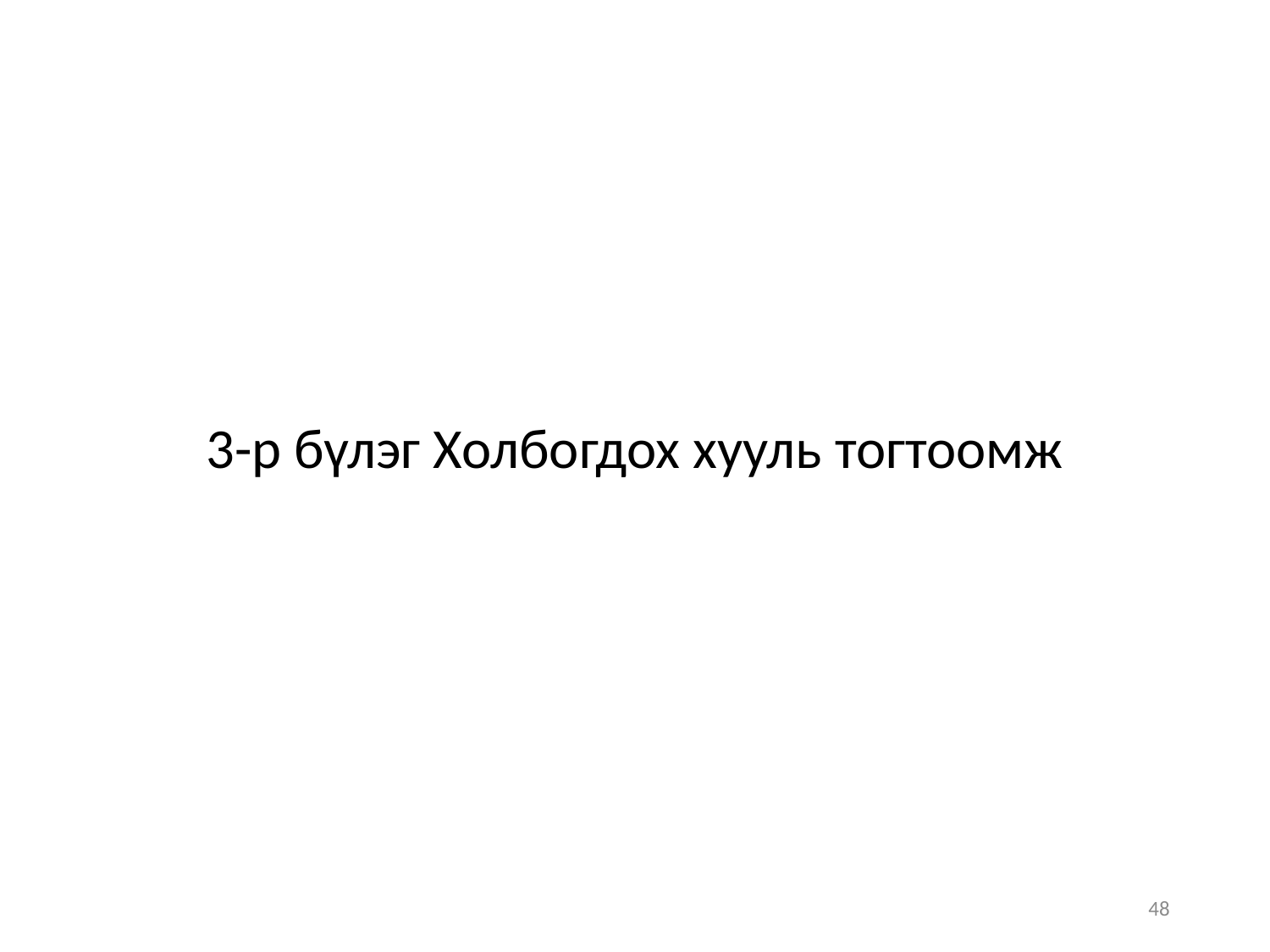

# 3-р бүлэг Холбогдох хууль тогтоомж
48